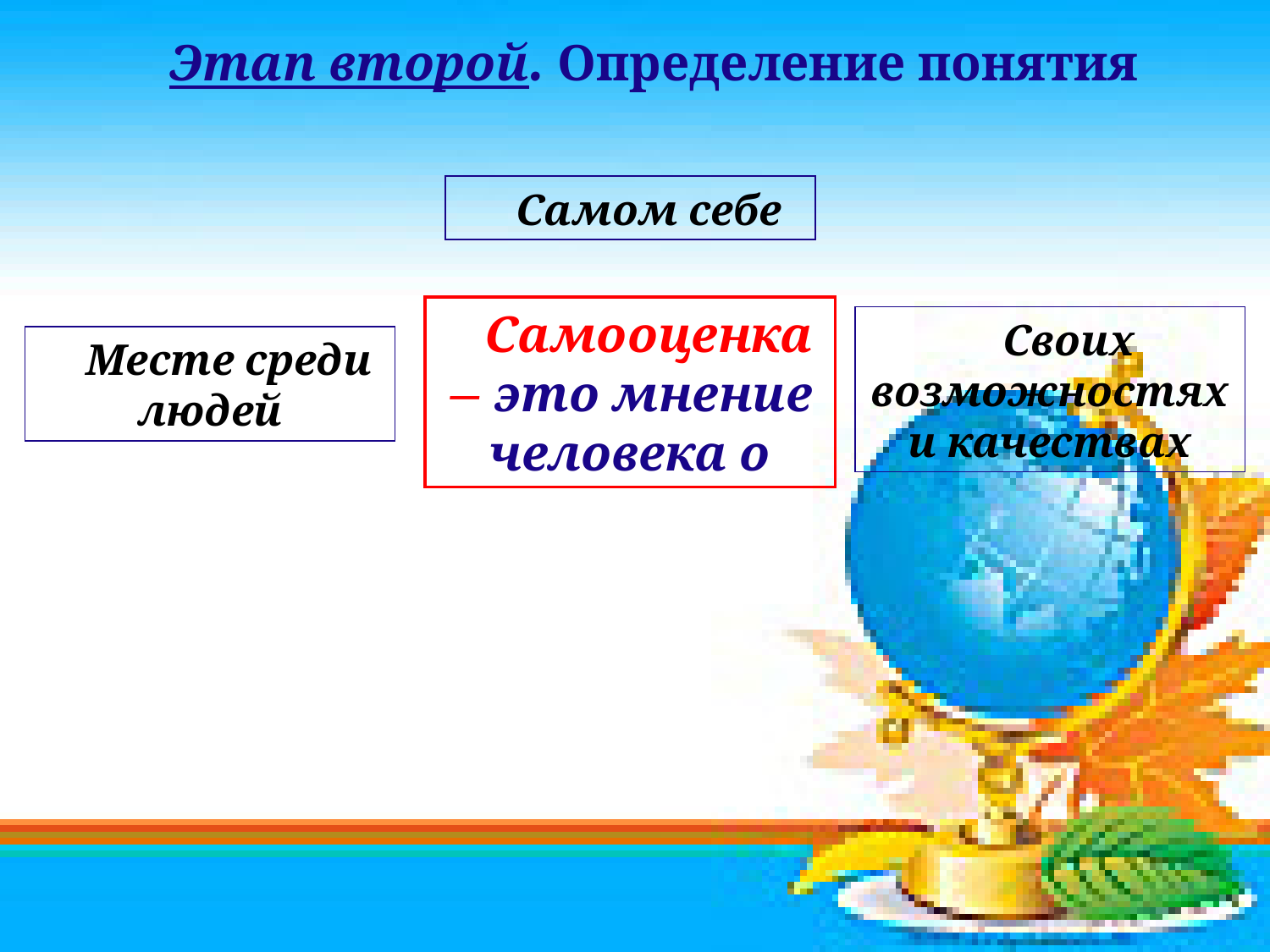

Этап второй. Определение понятия
Самом себе
Самооценка – это мнение человека о
Своих возможностях и качествах
Месте среди людей